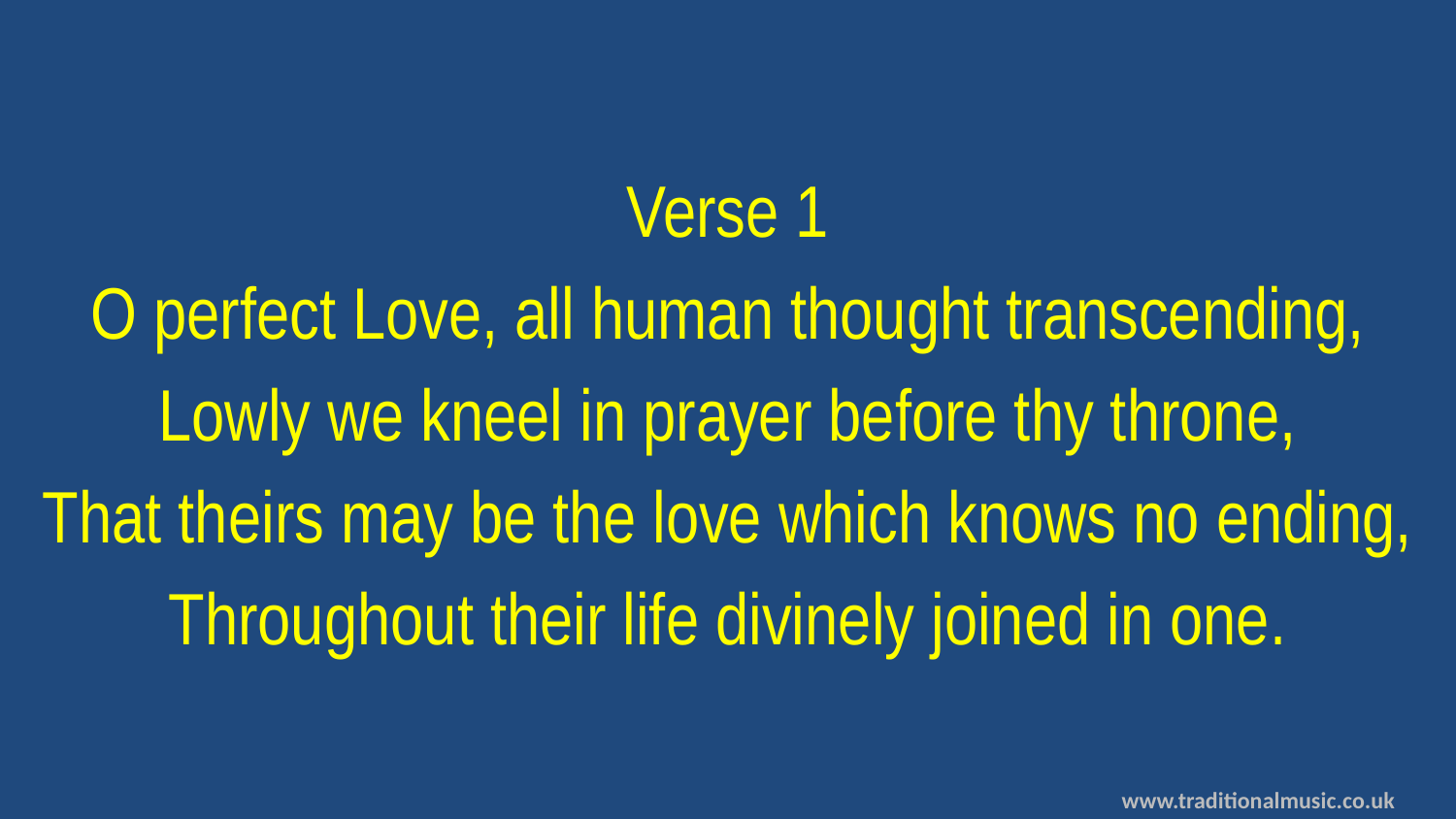

Verse 1
O perfect Love, all human thought transcending,
Lowly we kneel in prayer before thy throne,
That theirs may be the love which knows no ending,
Throughout their life divinely joined in one.